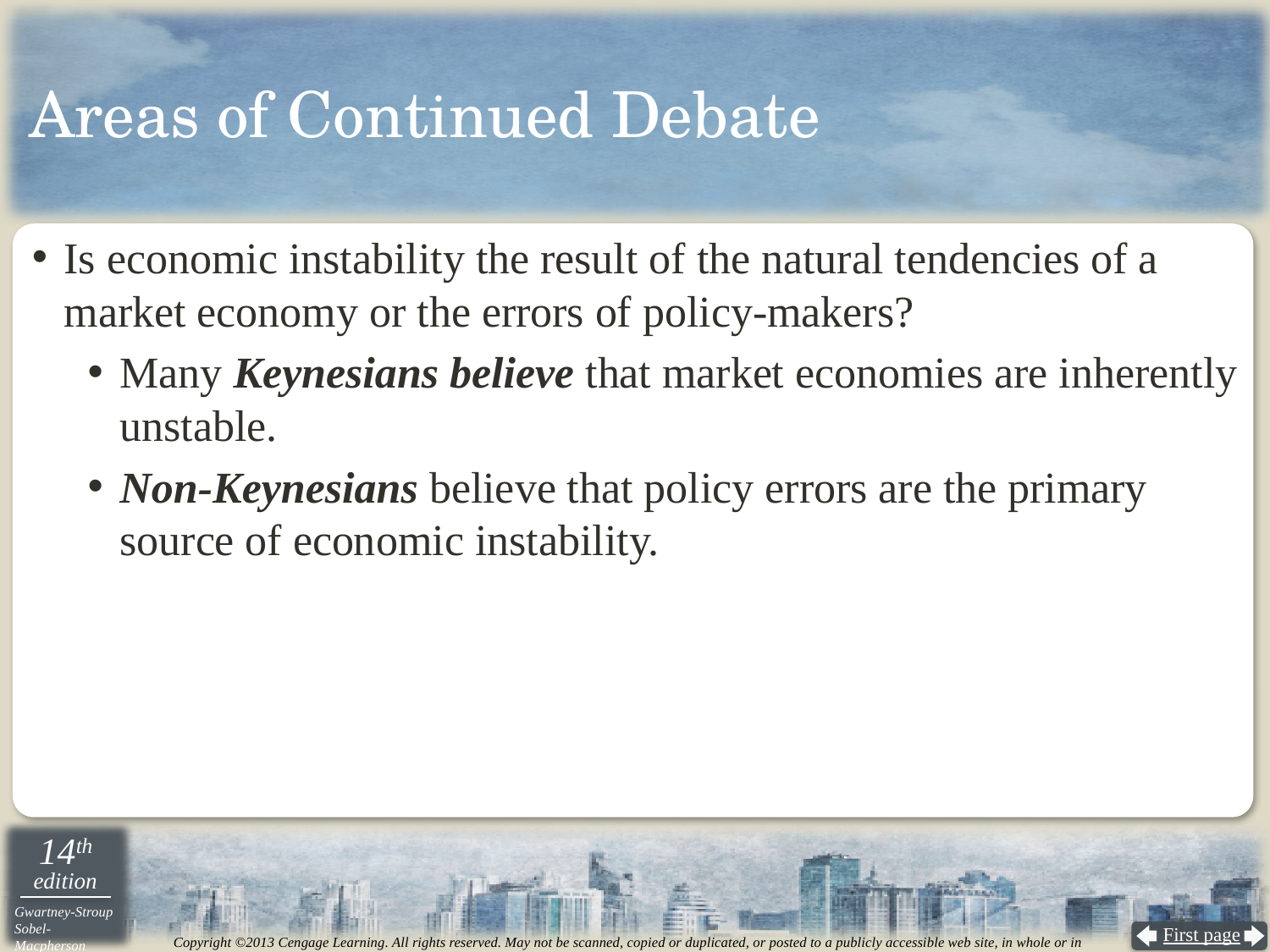

# Areas of Continued Debate

Is economic instability the result of the natural tendencies of a market economy or the errors of policy-makers?
Many Keynesians believe that market economies are inherently unstable.
Non-Keynesians believe that policy errors are the primary source of economic instability.